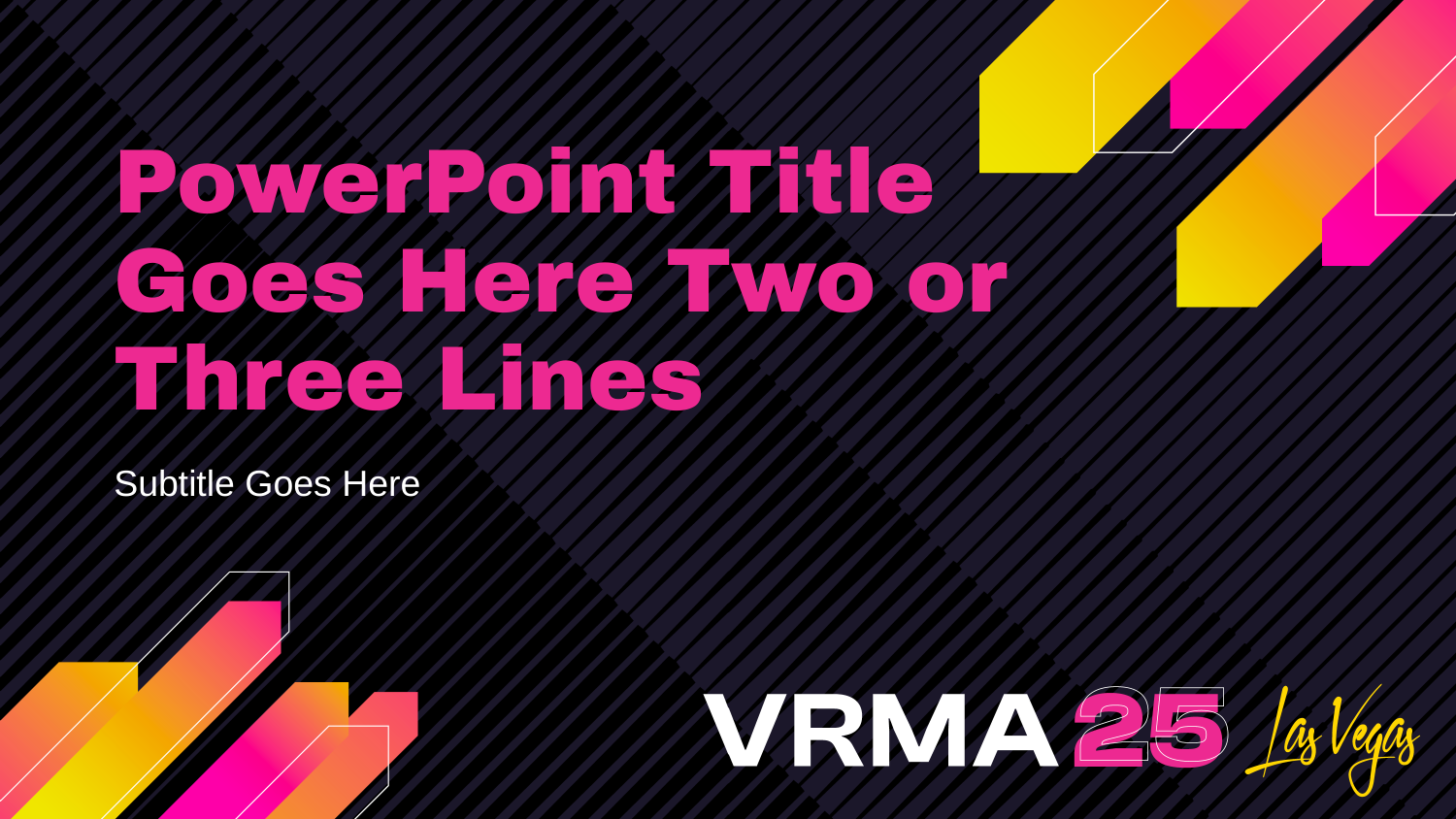

# PowerPoint Title Goes Here Two or Three Lines
Subtitle Goes Here